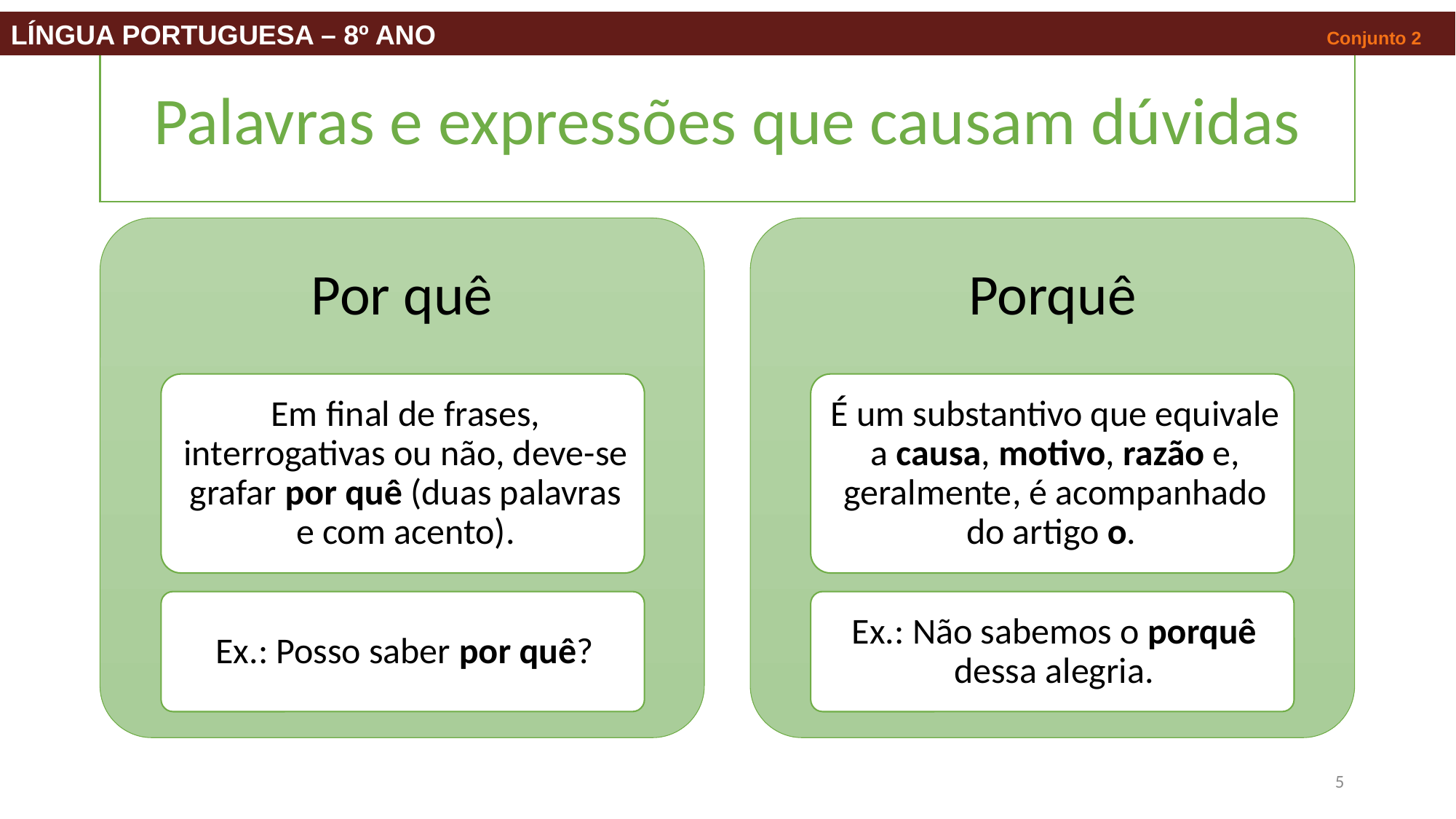

LÍNGUA PORTUGUESA – 8º ANO									 Conjunto 2
# Palavras e expressões que causam dúvidas
Por quê
Em final de frases, interrogativas ou não, deve-se grafar por quê (duas palavras e com acento).
Ex.: Posso saber por quê?
Porquê
É um substantivo que equivale a causa, motivo, razão e, geralmente, é acompanhado do artigo o.
Ex.: Não sabemos o porquê dessa alegria.
5